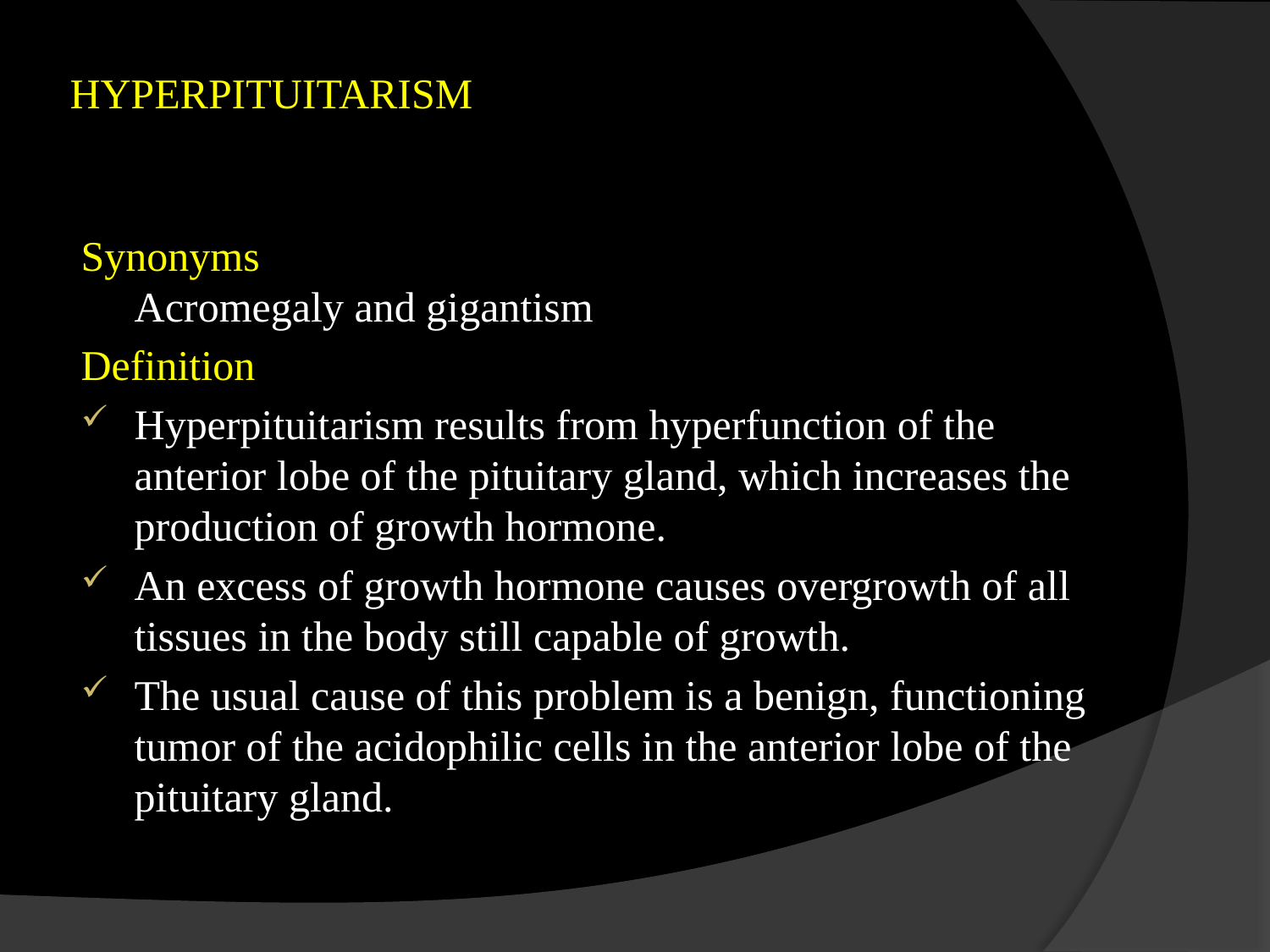

# HYPERPITUITARISM
Synonyms
Acromegaly and gigantism
Definition
Hyperpituitarism results from hyperfunction of the anterior lobe of the pituitary gland, which increases the production of growth hormone.
An excess of growth hormone causes overgrowth of all tissues in the body still capable of growth.
The usual cause of this problem is a benign, functioning tumor of the acidophilic cells in the anterior lobe of the pituitary gland.